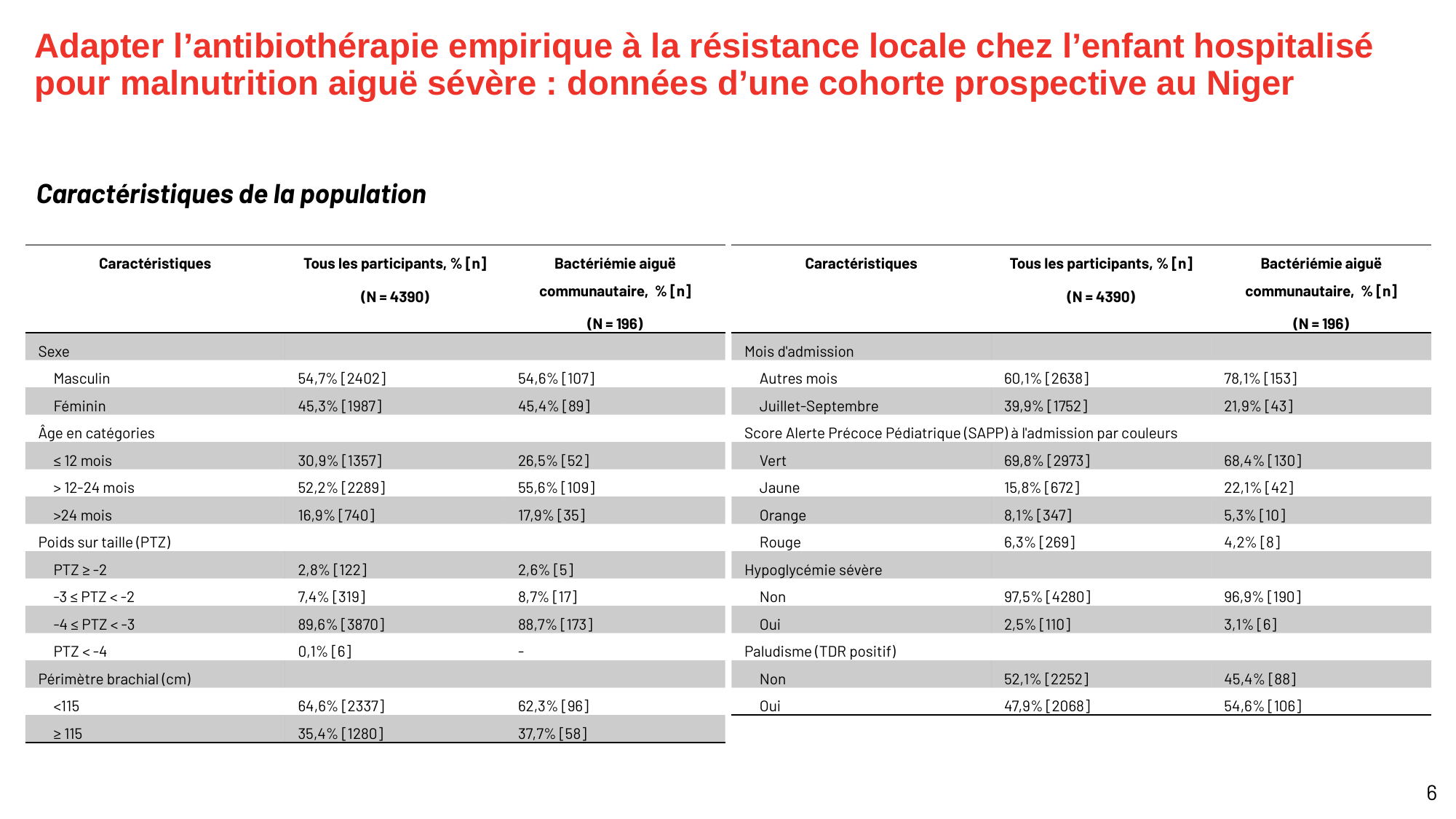

Adapter l’antibiothérapie empirique à la résistance locale chez l’enfant hospitalisé pour malnutrition aiguë sévère : données d’une cohorte prospective au Niger

Caractéristiques de la population
| Caractéristiques | Tous les participants, % [n] (N = 4390) | Bactériémie aiguë communautaire, % [n] (N = 196) |
| --- | --- | --- |
| Sexe |  |  |
| Masculin | 54,7% [2402] | 54,6% [107] |
| Féminin | 45,3% [1987] | 45,4% [89] |
| Âge en catégories |  |  |
| ≤ 12 mois | 30,9% [1357] | 26,5% [52] |
| > 12-24 mois | 52,2% [2289] | 55,6% [109] |
| >24 mois | 16,9% [740] | 17,9% [35] |
| Poids sur taille (PTZ) |  |  |
| PTZ ≥ -2 | 2,8% [122] | 2,6% [5] |
| -3 ≤ PTZ < -2 | 7,4% [319] | 8,7% [17] |
| -4 ≤ PTZ < -3 | 89,6% [3870] | 88,7% [173] |
| PTZ < -4 | 0,1% [6] | - |
| Périmètre brachial (cm) |  |  |
| <115 | 64,6% [2337] | 62,3% [96] |
| ≥ 115 | 35,4% [1280] | 37,7% [58] |
| Caractéristiques | Tous les participants, % [n] (N = 4390) | Bactériémie aiguë communautaire, % [n] (N = 196) |
| --- | --- | --- |
| Mois d'admission |  |  |
| Autres mois | 60,1% [2638] | 78,1% [153] |
| Juillet-Septembre | 39,9% [1752] | 21,9% [43] |
| Score Alerte Précoce Pédiatrique (SAPP) à l'admission par couleurs |  |  |
| Vert | 69,8% [2973] | 68,4% [130] |
| Jaune | 15,8% [672] | 22,1% [42] |
| Orange | 8,1% [347] | 5,3% [10] |
| Rouge | 6,3% [269] | 4,2% [8] |
| Hypoglycémie sévère |  |  |
| Non | 97,5% [4280] | 96,9% [190] |
| Oui | 2,5% [110] | 3,1% [6] |
| Paludisme (TDR positif) |  |  |
| Non | 52,1% [2252] | 45,4% [88] |
| Oui | 47,9% [2068] | 54,6% [106] |
6